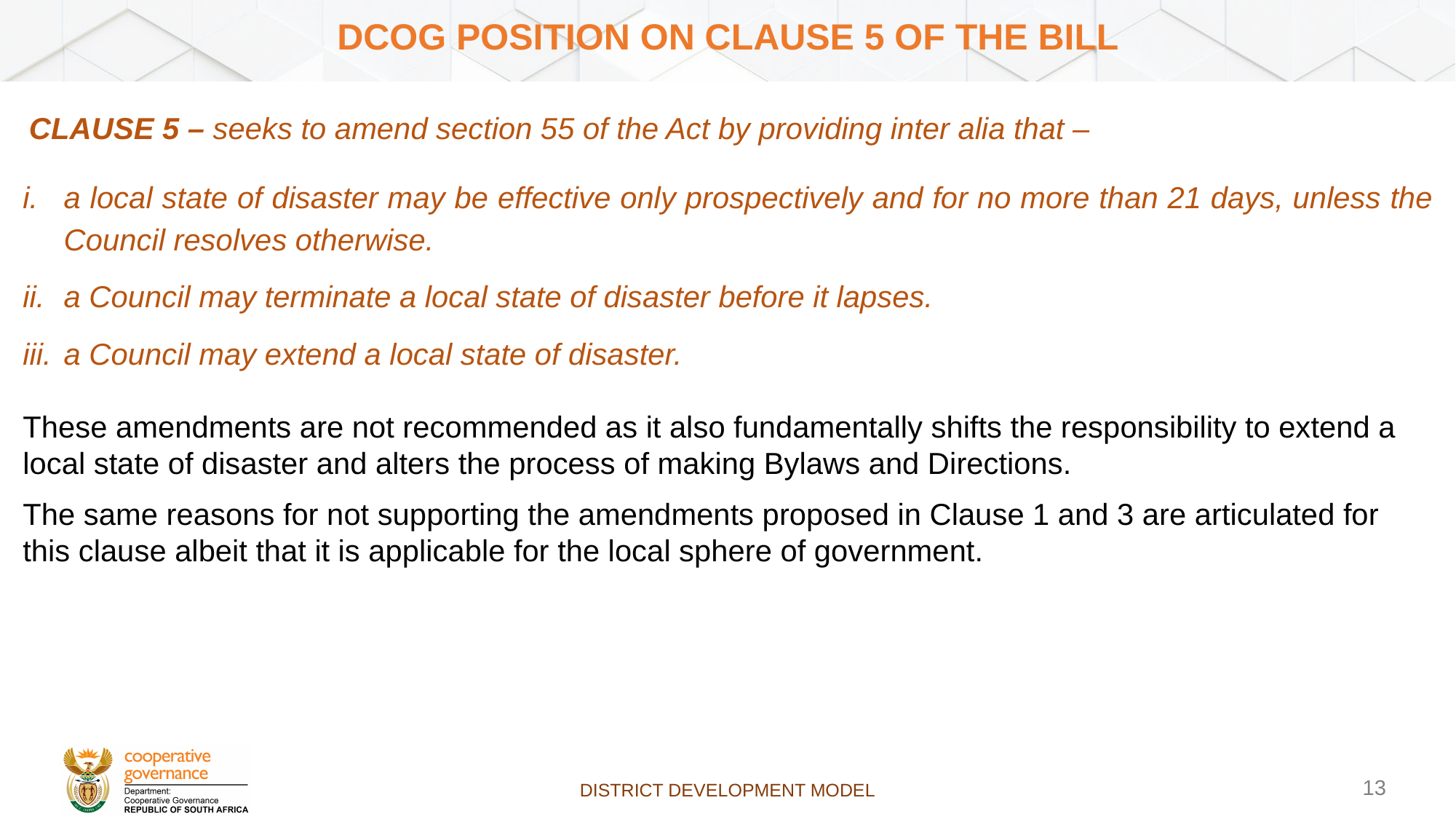

# DCOG position on clause 5 of the BILL
 CLAUSE 5 – seeks to amend section 55 of the Act by providing inter alia that –
a local state of disaster may be effective only prospectively and for no more than 21 days, unless the Council resolves otherwise.
a Council may terminate a local state of disaster before it lapses.
a Council may extend a local state of disaster.

These amendments are not recommended as it also fundamentally shifts the responsibility to extend a local state of disaster and alters the process of making Bylaws and Directions.
The same reasons for not supporting the amendments proposed in Clause 1 and 3 are articulated for this clause albeit that it is applicable for the local sphere of government.